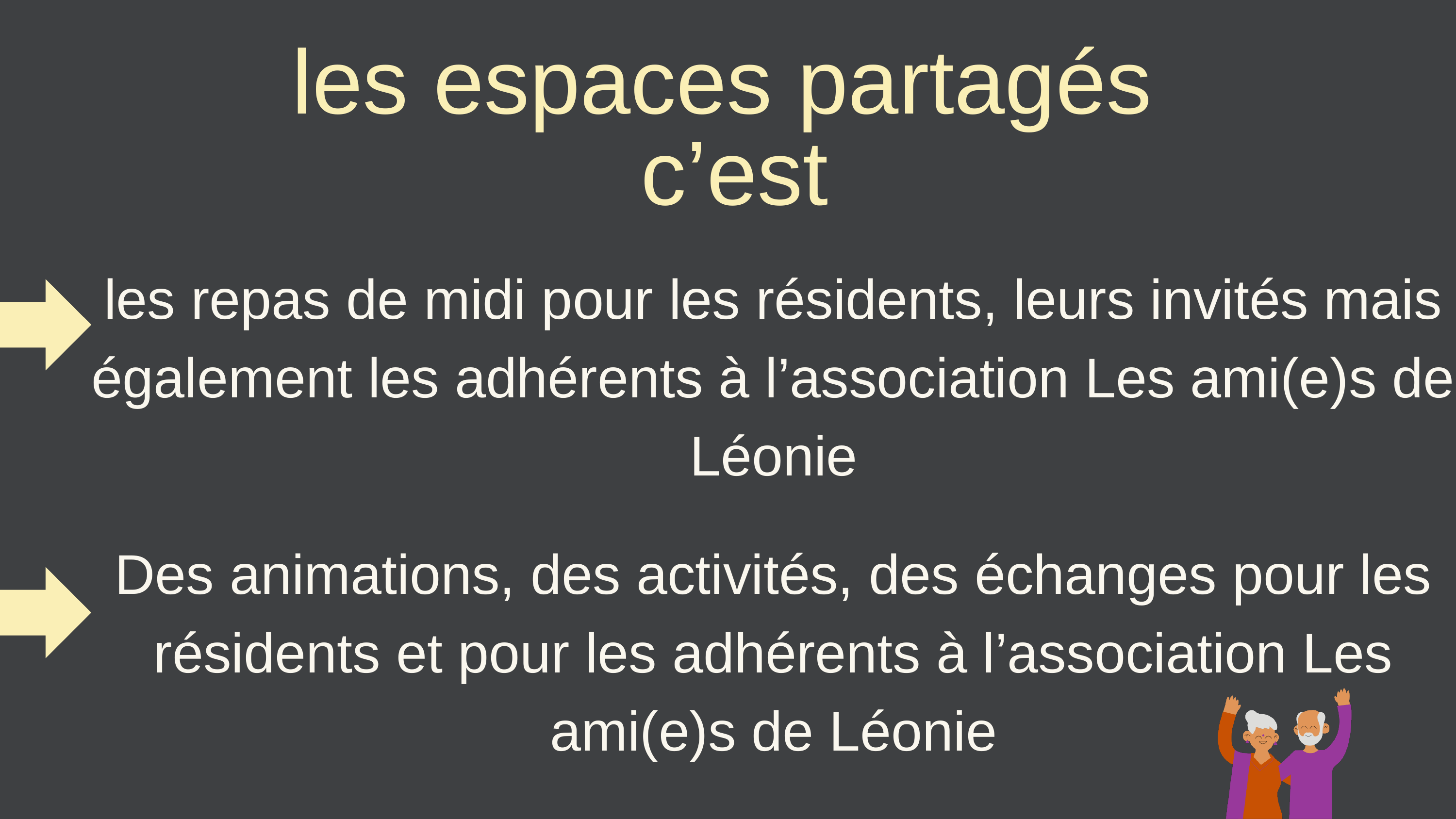

les espaces partagés
 c’est

les repas de midi pour les résidents, leurs invités mais également les adhérents à l’association Les ami(e)s de Léonie

Des animations, des activités, des échanges pour les résidents et pour les adhérents à l’association Les ami(e)s de Léonie